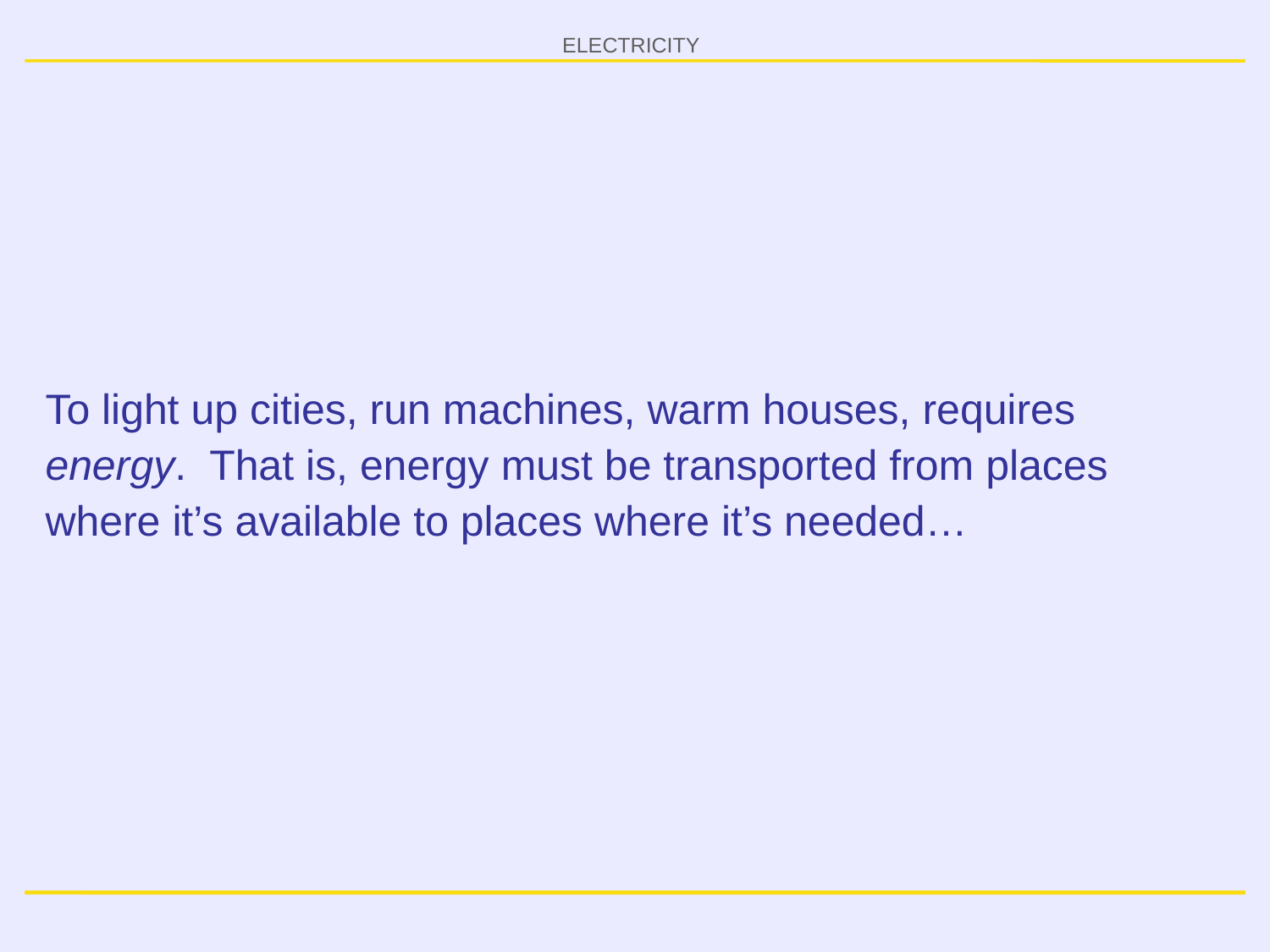

To light up cities, run machines, warm houses, requires energy.  That is, energy must be transported from places where it’s available to places where it’s needed…